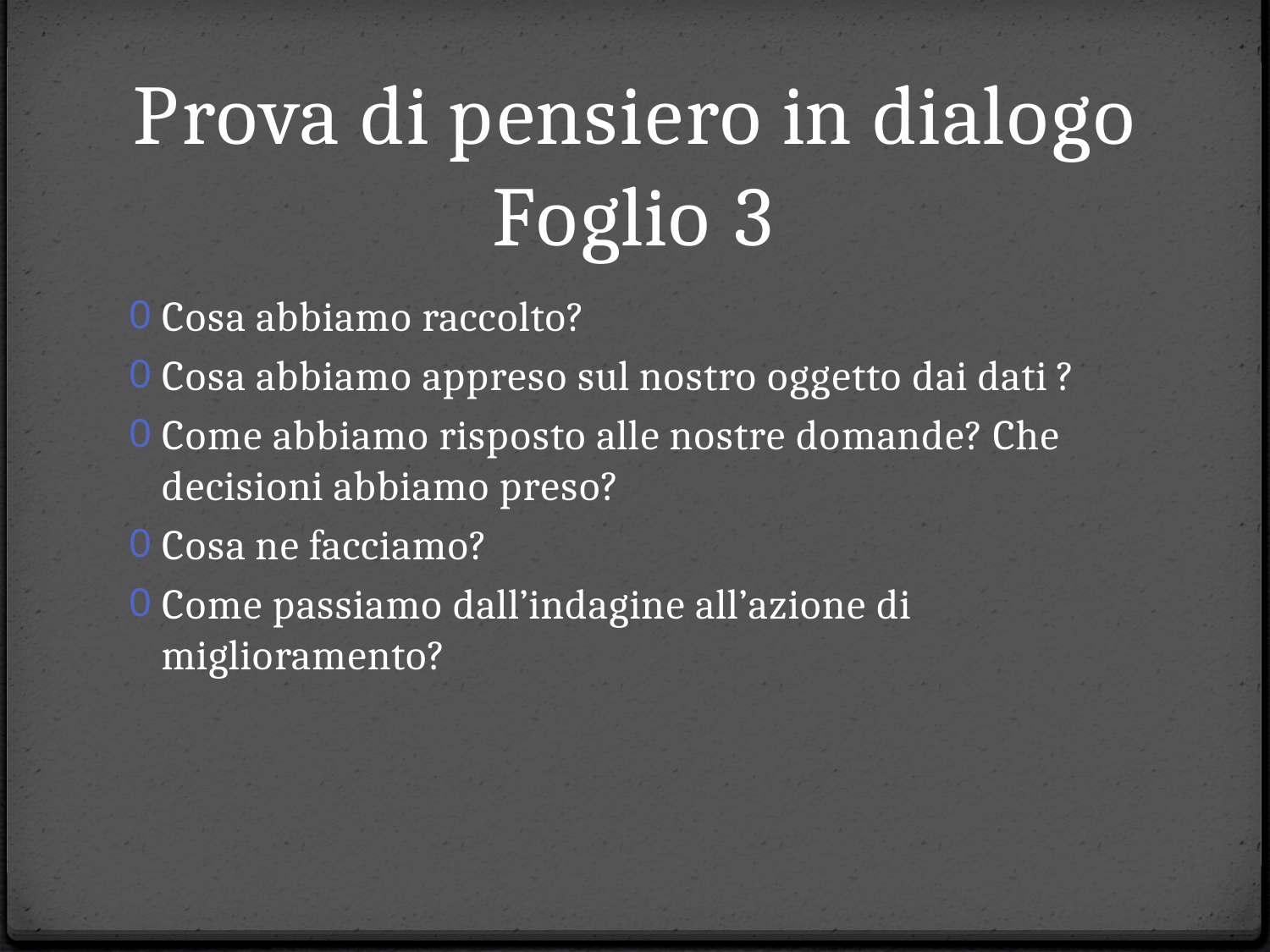

# Prova di pensiero in dialogo Foglio 3
Cosa abbiamo raccolto?
Cosa abbiamo appreso sul nostro oggetto dai dati ?
Come abbiamo risposto alle nostre domande? Che decisioni abbiamo preso?
Cosa ne facciamo?
Come passiamo dall’indagine all’azione di miglioramento?